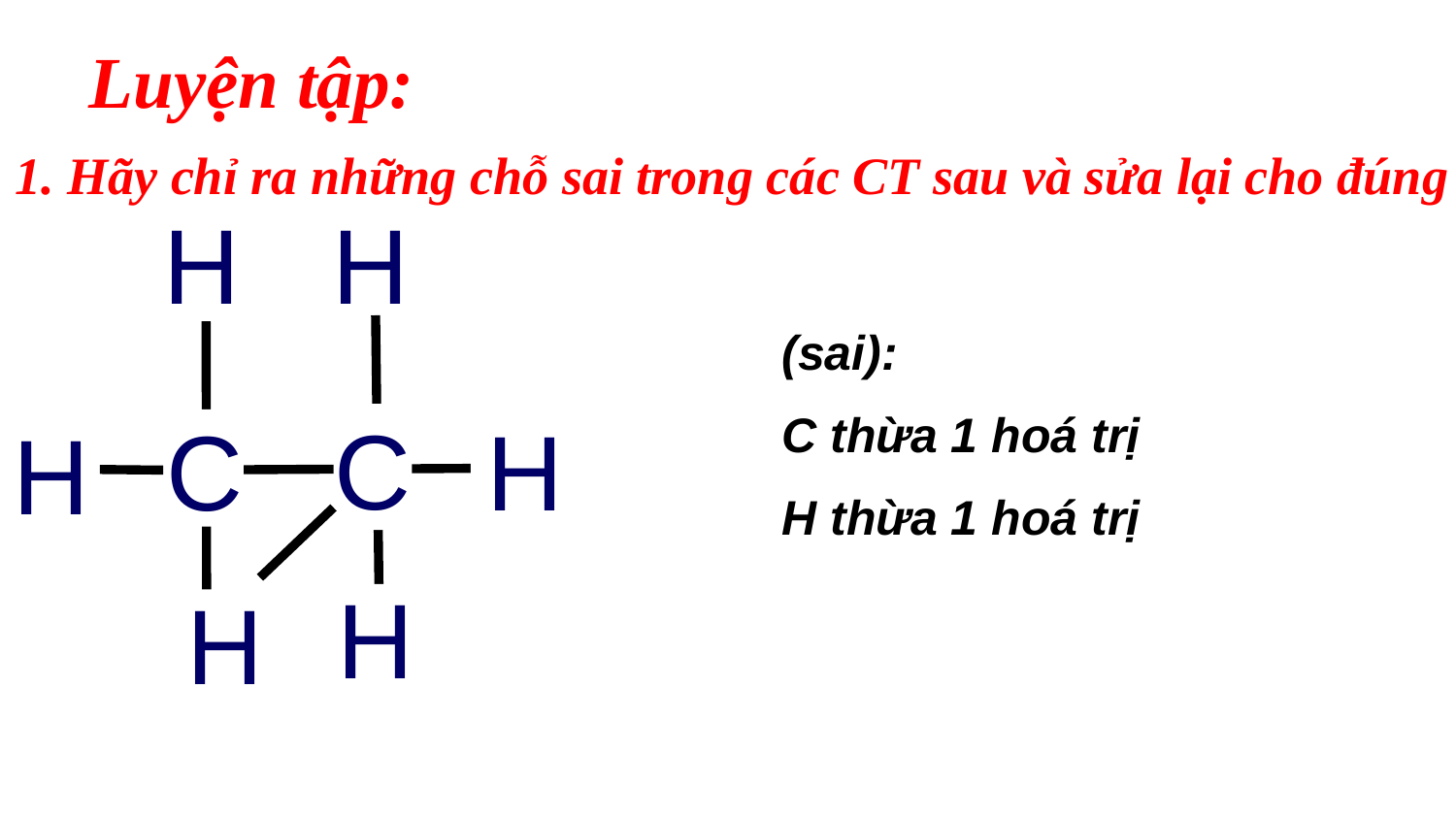

Luyện tập:

1. Hãy chỉ ra những chỗ sai trong các CT sau và sửa lại cho đúng

H
H
(sai):
C thừa 1 hoá trị
H thừa 1 hoá trị

C
H
C
H

H
H